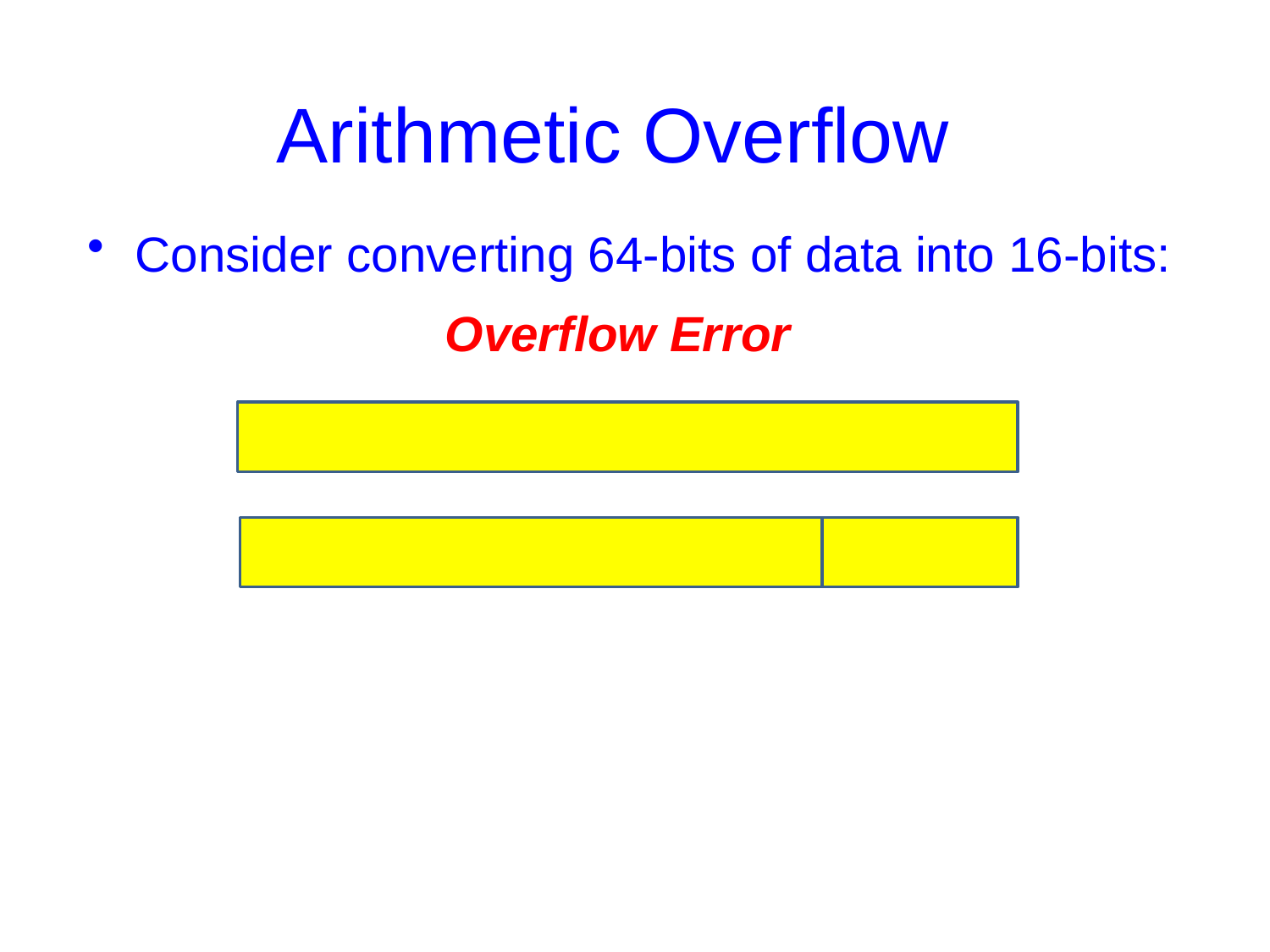

# Arithmetic Overflow
Consider converting 64-bits of data into 16-bits:

Overflow Error